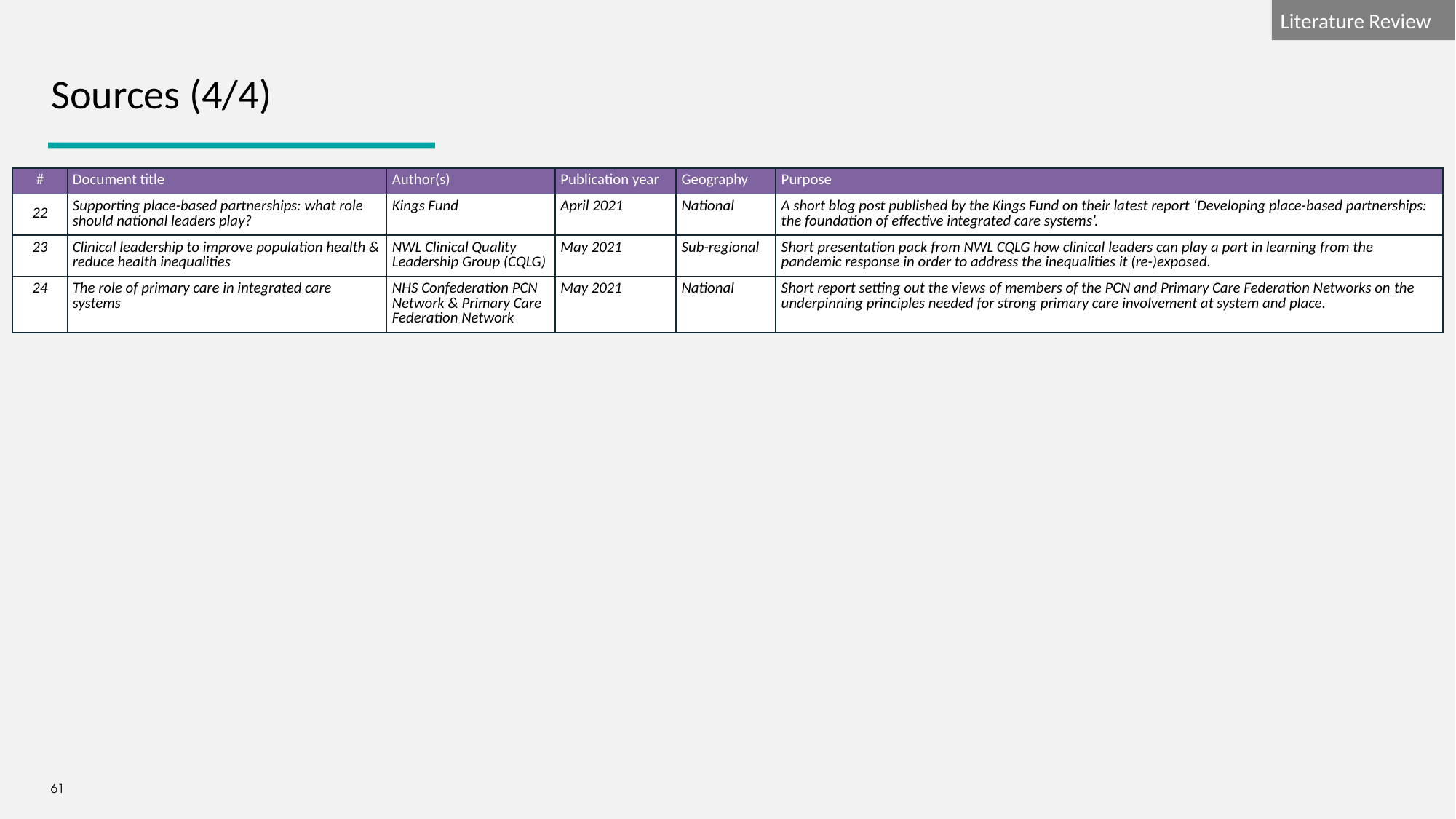

Sources (4/4)
| # | Document title | Author(s) | Publication year | Geography | Purpose |
| --- | --- | --- | --- | --- | --- |
| 22 | Supporting place-based partnerships: what role should national leaders play? | Kings Fund | April 2021 | National | A short blog post published by the Kings Fund on their latest report ‘Developing place-based partnerships: the foundation of effective integrated care systems’. |
| 23 | Clinical leadership to improve population health & reduce health inequalities | NWL Clinical Quality Leadership Group (CQLG) | May 2021 | Sub-regional | Short presentation pack from NWL CQLG how clinical leaders can play a part in learning from the pandemic response in order to address the inequalities it (re-)exposed. |
| 24 | The role of primary care in integrated care systems | NHS Confederation PCN Network & Primary Care Federation Network | May 2021 | National | Short report setting out the views of members of the PCN and Primary Care Federation Networks on the underpinning principles needed for strong primary care involvement at system and place. |